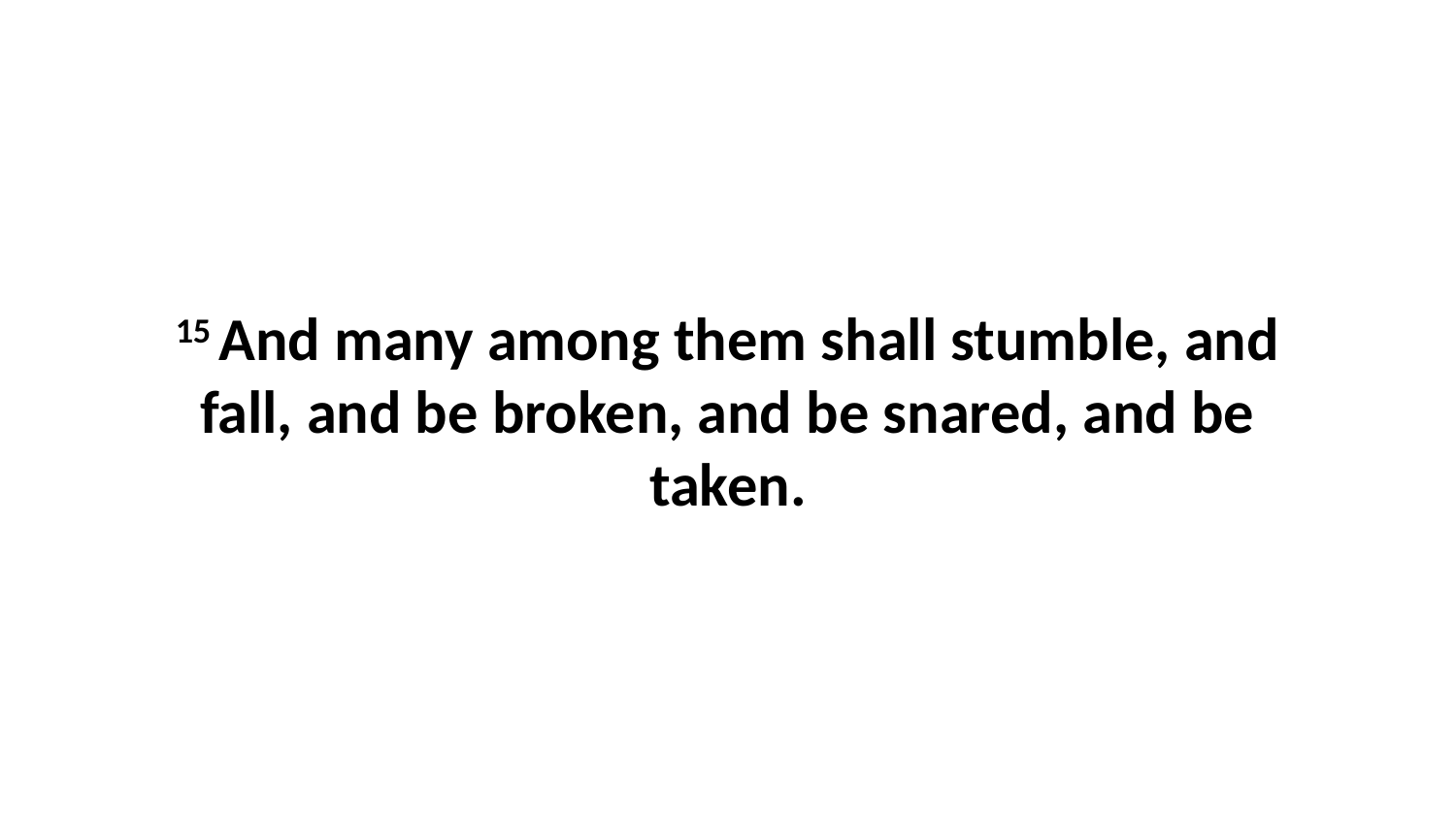

15 And many among them shall stumble, and fall, and be broken, and be snared, and be taken.